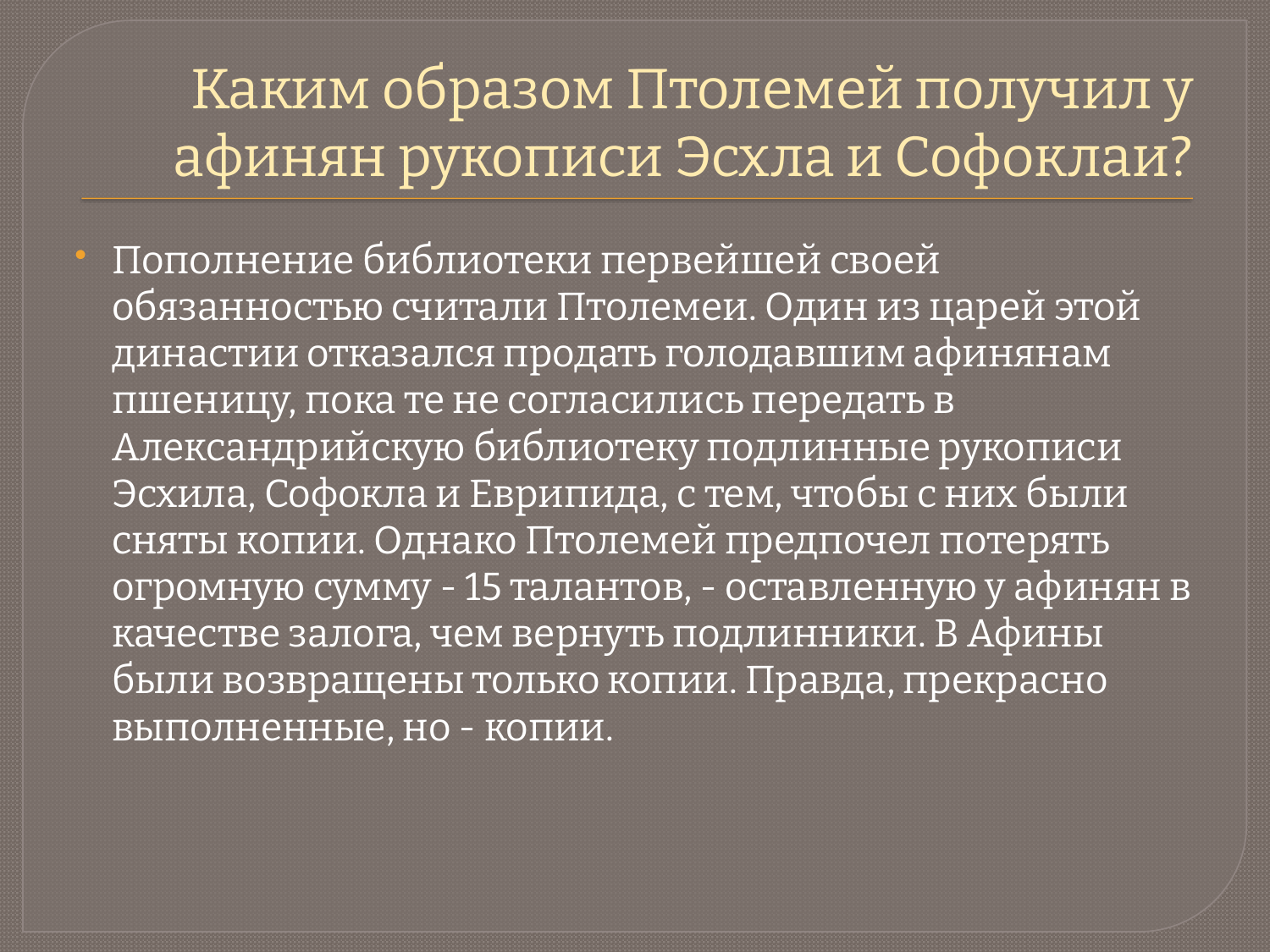

# Каким образом Птолемей получил у афинян рукописи Эсхла и Софоклаи?
Пополнение библиотеки первейшей своей обязанностью считали Птолемеи. Один из царей этой династии отказался продать голодавшим афинянам пшеницу, пока те не согласились передать в Александрийскую библиотеку подлинные рукописи Эсхила, Софокла и Еврипида, с тем, чтобы с них были сняты копии. Однако Птолемей предпочел потерять огромную сумму - 15 талантов, - оставленную у афинян в качестве залога, чем вернуть подлинники. В Афины были возвращены только копии. Правда, прекрасно выполненные, но - копии.